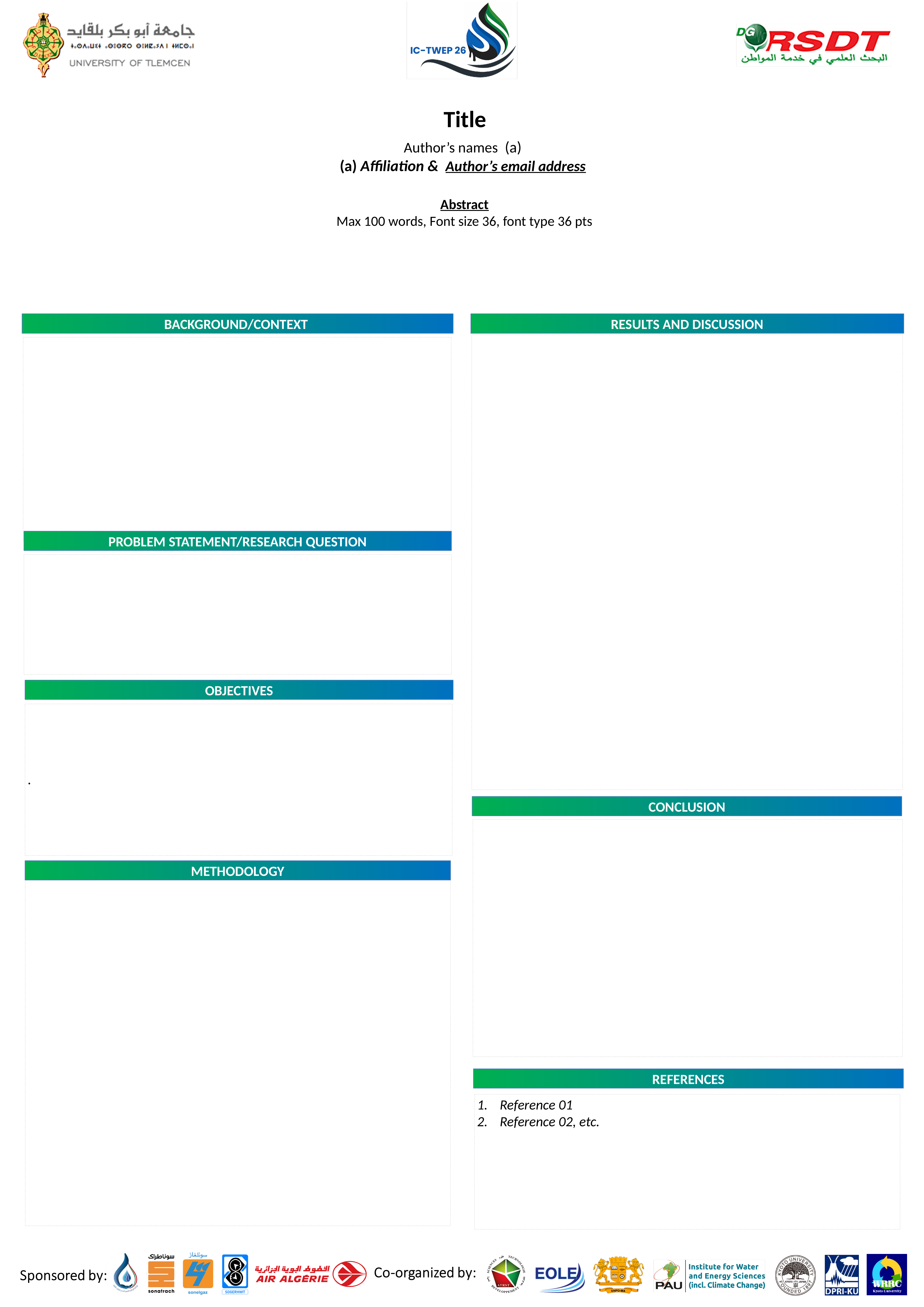

Title
Author’s names  (a)
(a) Affiliation &  Author’s email address
Abstract
Max 100 words, Font size 36, font type 36 pts

RESULTS AND DISCUSSION
BACKGROUND/CONTEXT

PROBLEM STATEMENT/RESEARCH QUESTION

OBJECTIVES

.

CONCLUSION

METHODOLOGY

REFERENCES
Reference 01
Reference 02, etc.